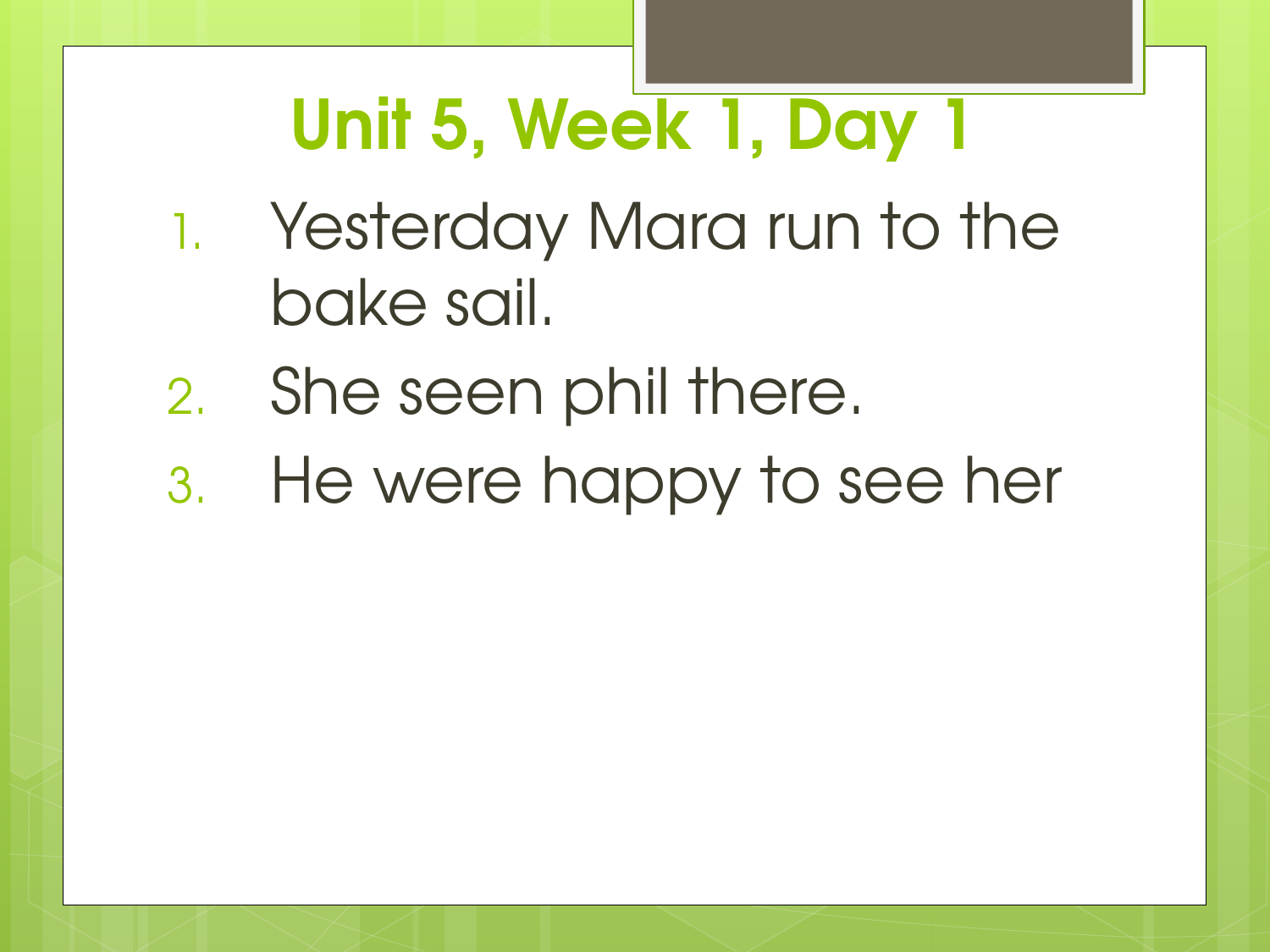

# Unit 5, Week 1, Day 1
Yesterday Mara run to the bake sail.
She seen phil there.
He were happy to see her